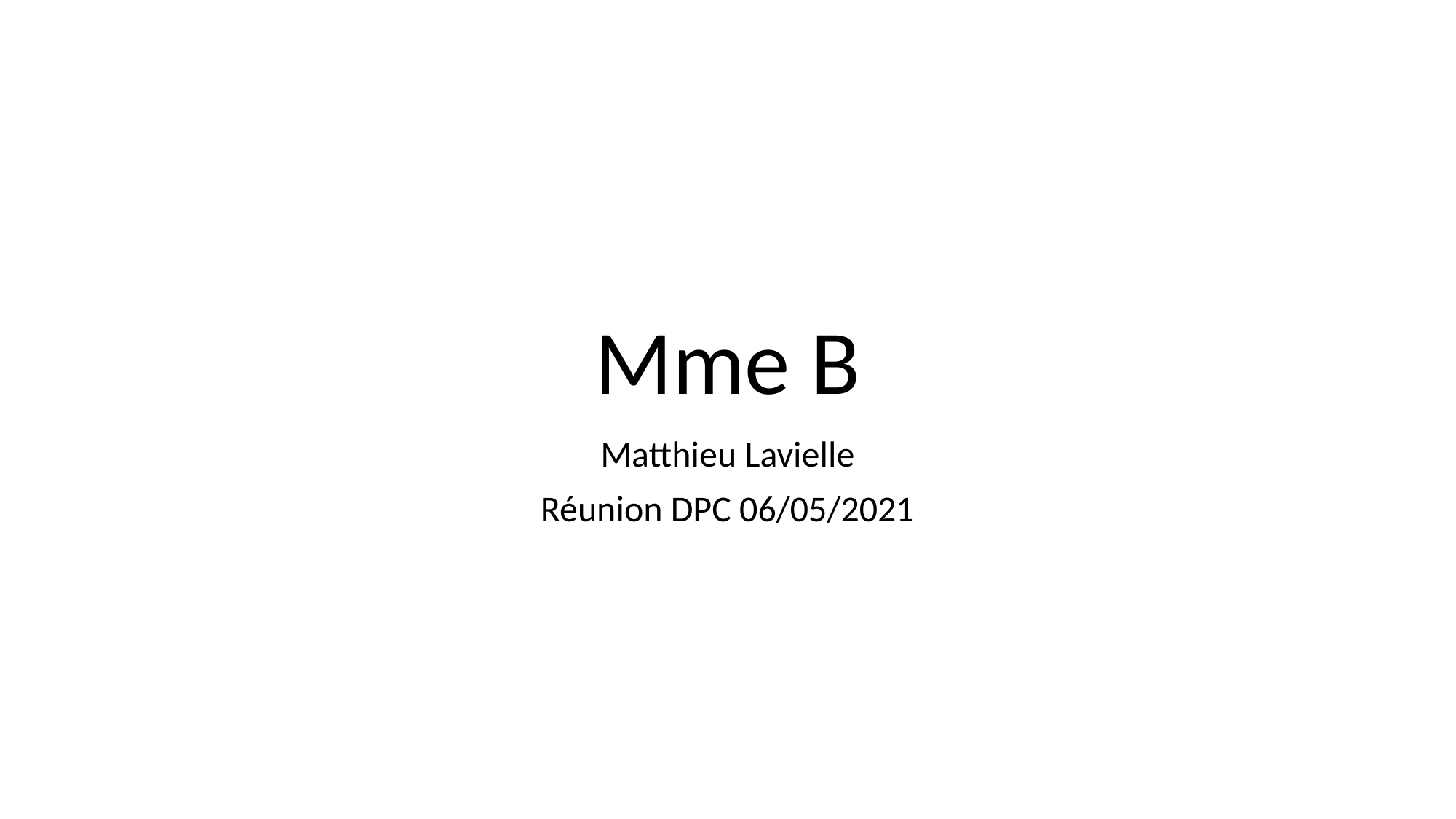

# Mme B
Matthieu Lavielle
Réunion DPC 06/05/2021